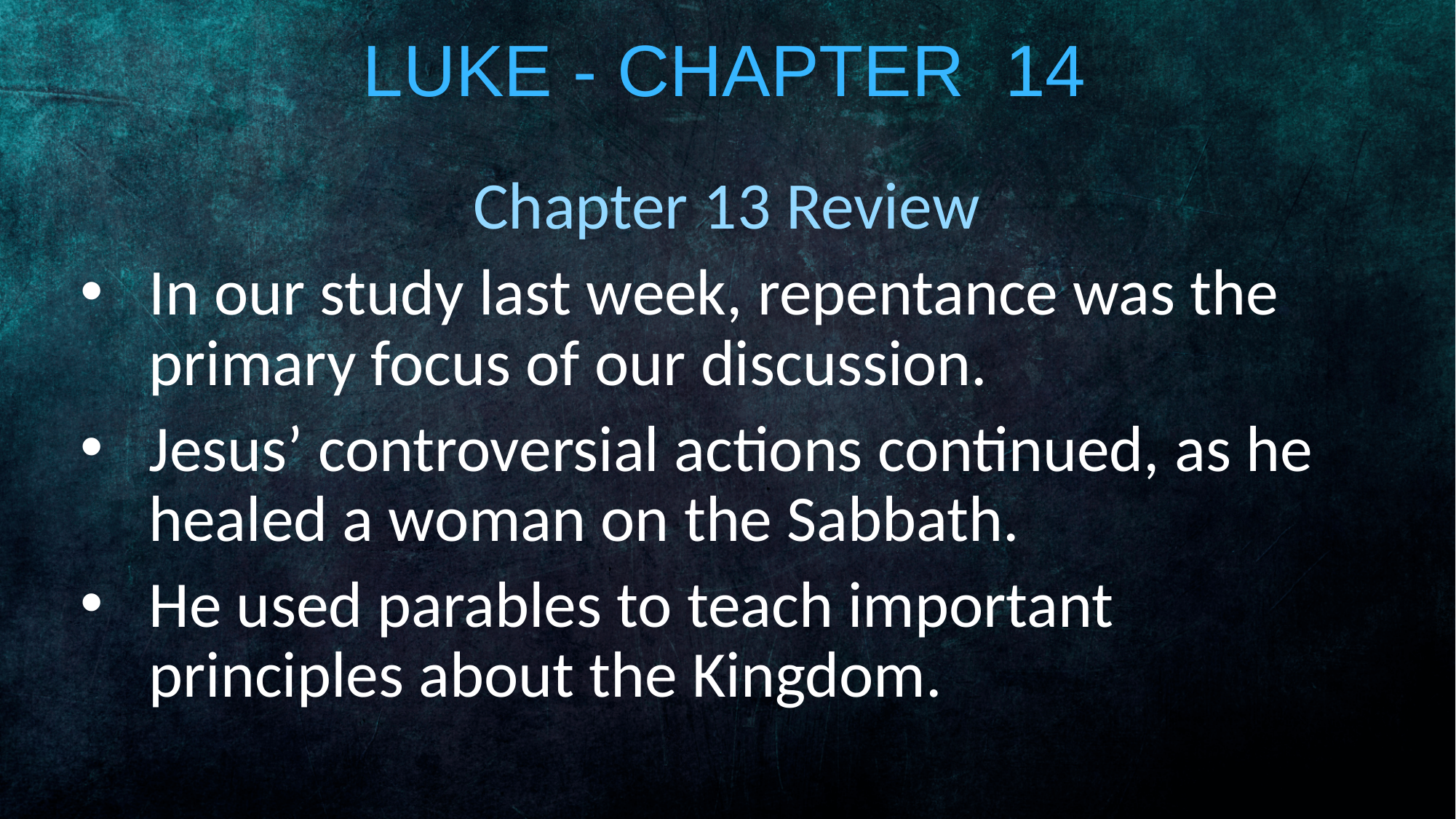

# Luke - Chapter  14
Chapter 13 Review
In our study last week, repentance was the primary focus of our discussion.
Jesus’ controversial actions continued, as he healed a woman on the Sabbath.
He used parables to teach important principles about the Kingdom.